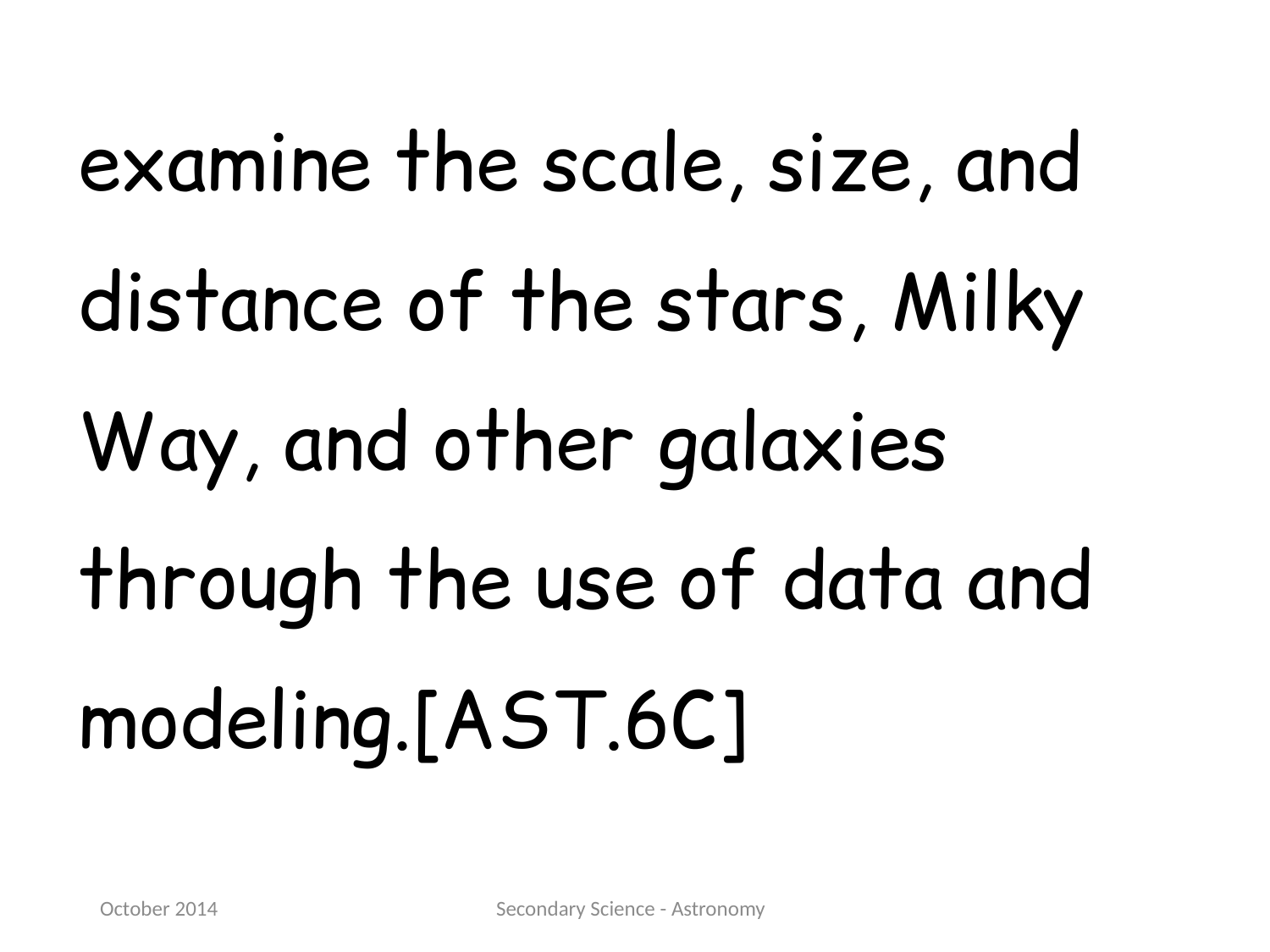

examine the scale, size, and distance of the stars, Milky Way, and other galaxies through the use of data and modeling.[AST.6C]
October 2014
Secondary Science - Astronomy